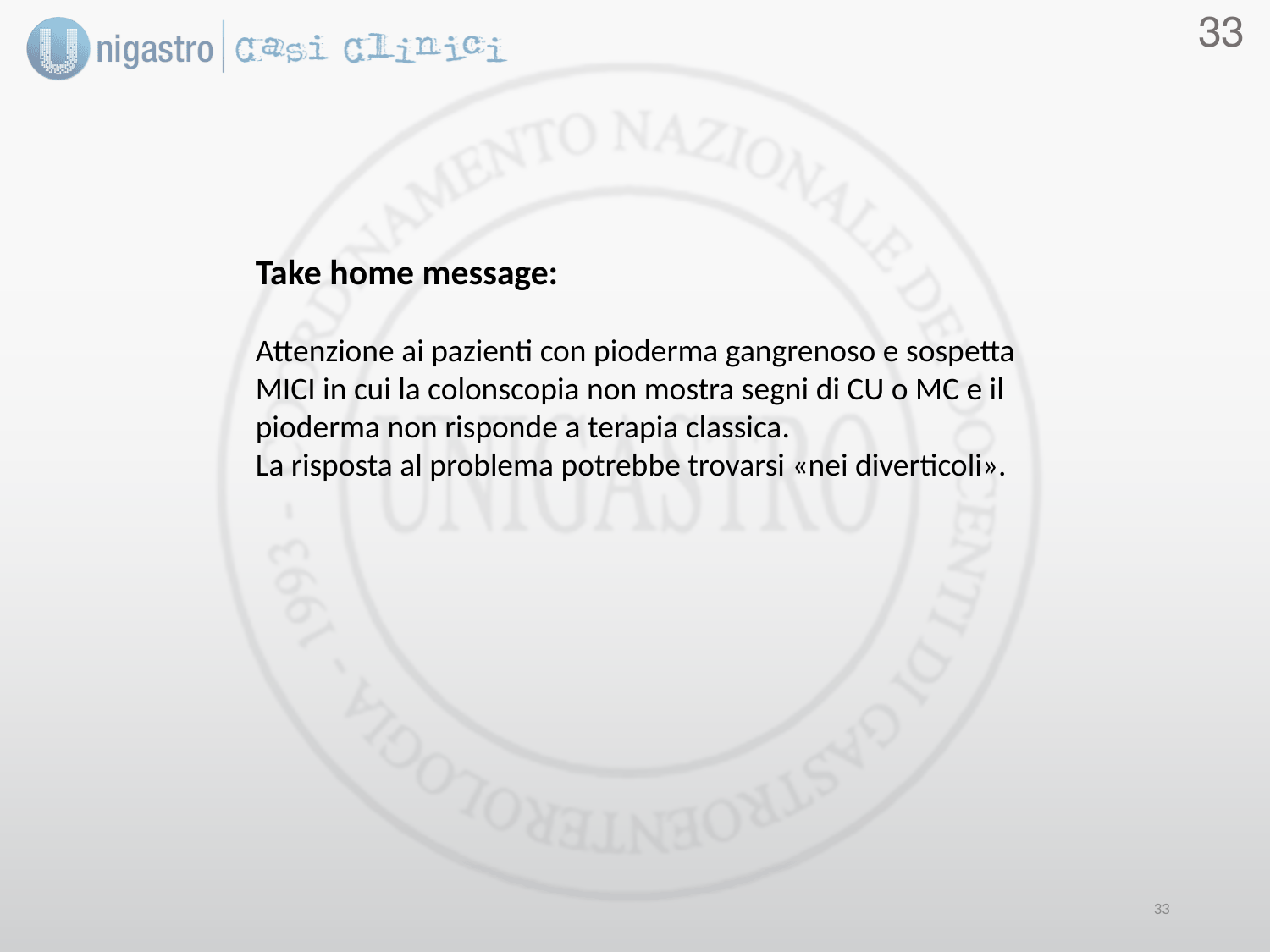

33
Take home message:

Attenzione ai pazienti con pioderma gangrenoso e sospetta MICI in cui la colonscopia non mostra segni di CU o MC e il pioderma non risponde a terapia classica.
La risposta al problema potrebbe trovarsi «nei diverticoli».
33